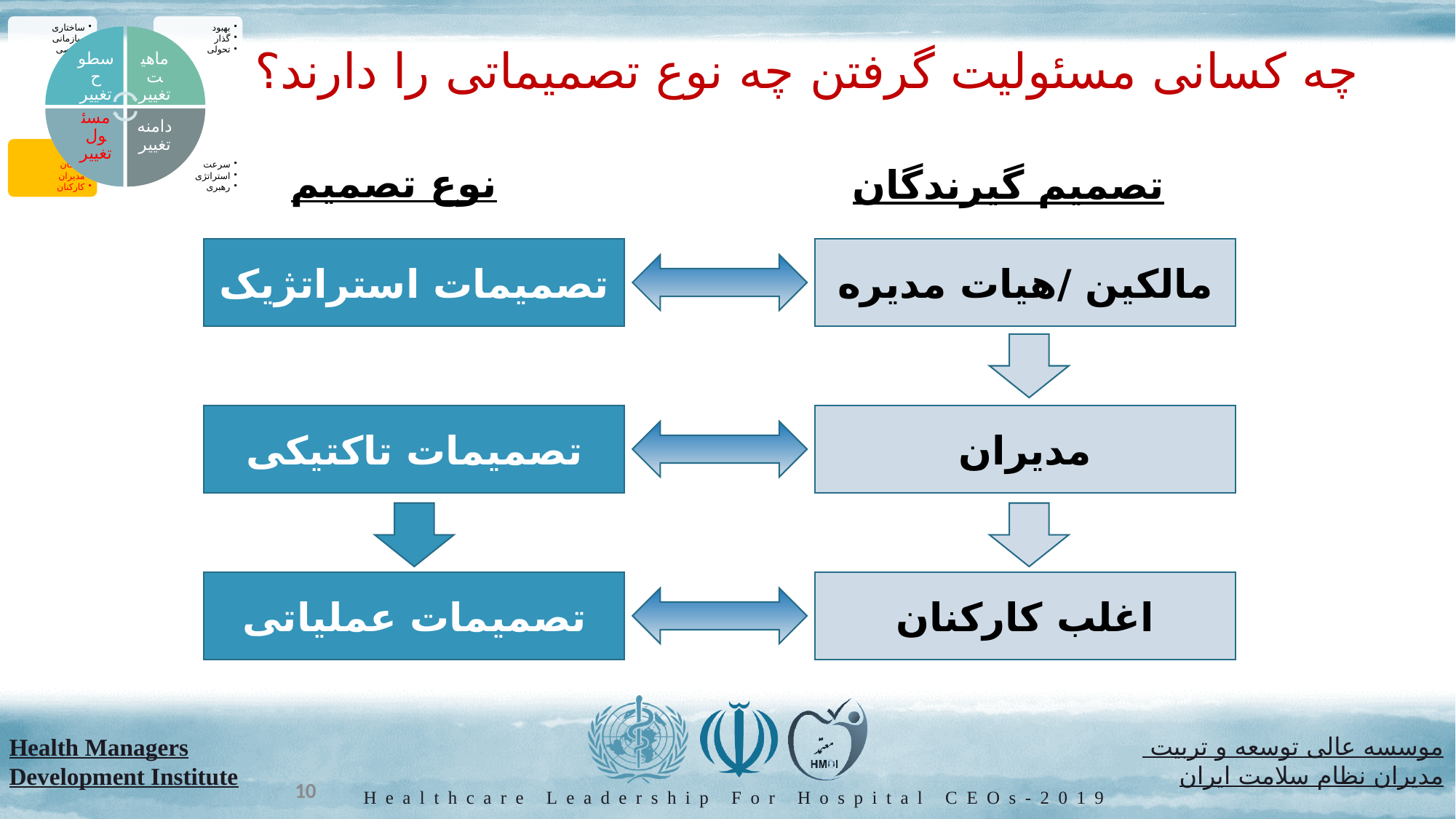

سرعت
استراتژی
رهبری
مالکان
مدیران
کارکنان
بهبود
گذار
تحولی
ساختاری
سازمانی
شخصی
سطوح تغییر
ماهیت تغییر
دامنه تغییر
مسئول تغییر
# چه کسانی مسئولیت گرفتن چه نوع تصمیماتی را دارند؟
نوع تصمیم
تصمیم گیرندگان
تصمیمات استراتژیک
مالکین /هیات مدیره

تصمیمات تاکتیکی
مدیران

تصمیمات عملیاتی
اغلب کارکنان

10